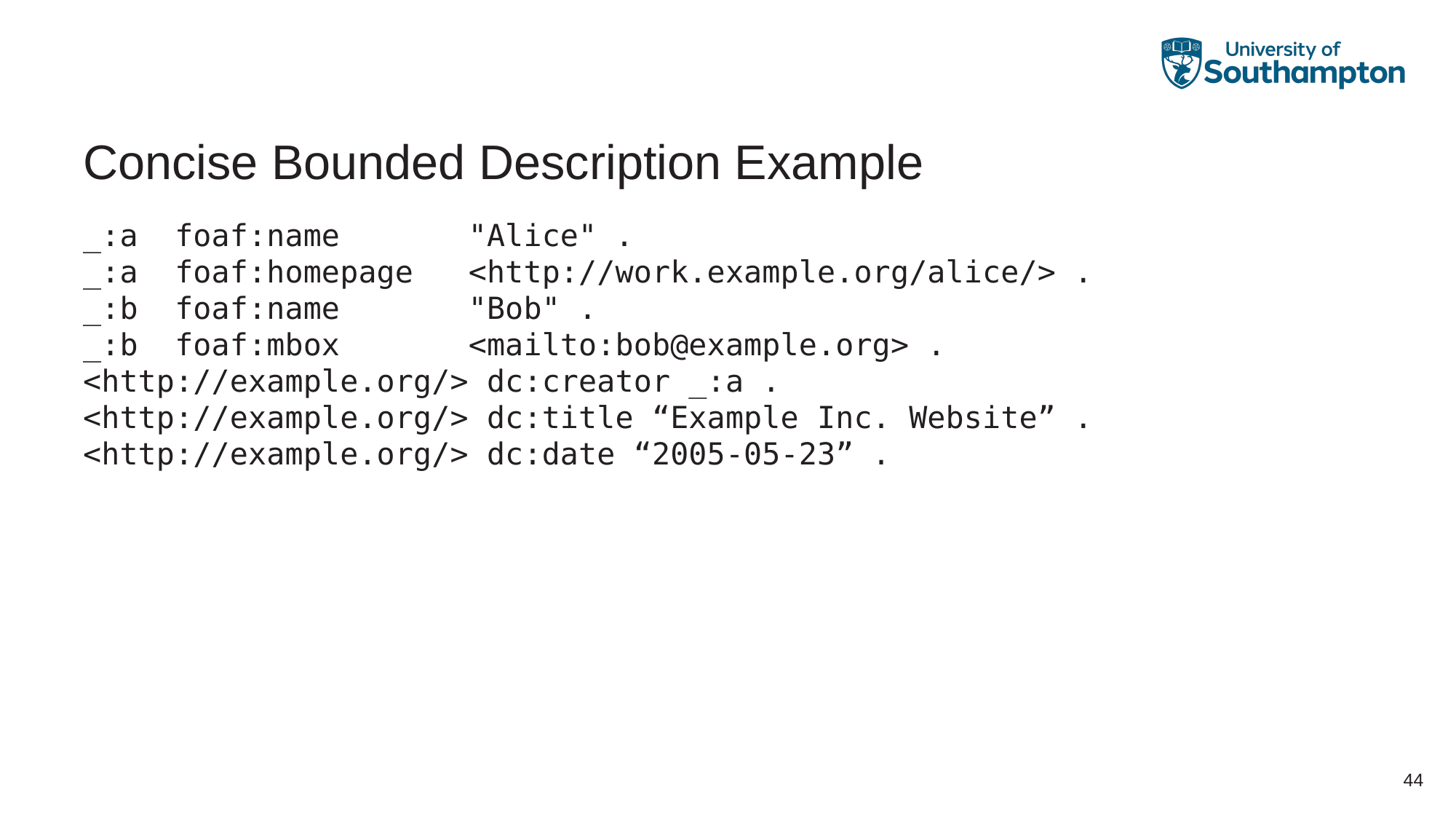

# Concise Bounded Description Example
_:a  foaf:name       "Alice" .
_:a  foaf:homepage   <http://work.example.org/alice/> .
_:b  foaf:name       "Bob" .
_:b  foaf:mbox       <mailto:bob@example.org> .
<http://example.org/> dc:creator _:a .
<http://example.org/> dc:title “Example Inc. Website” .
<http://example.org/> dc:date “2005-05-23” .